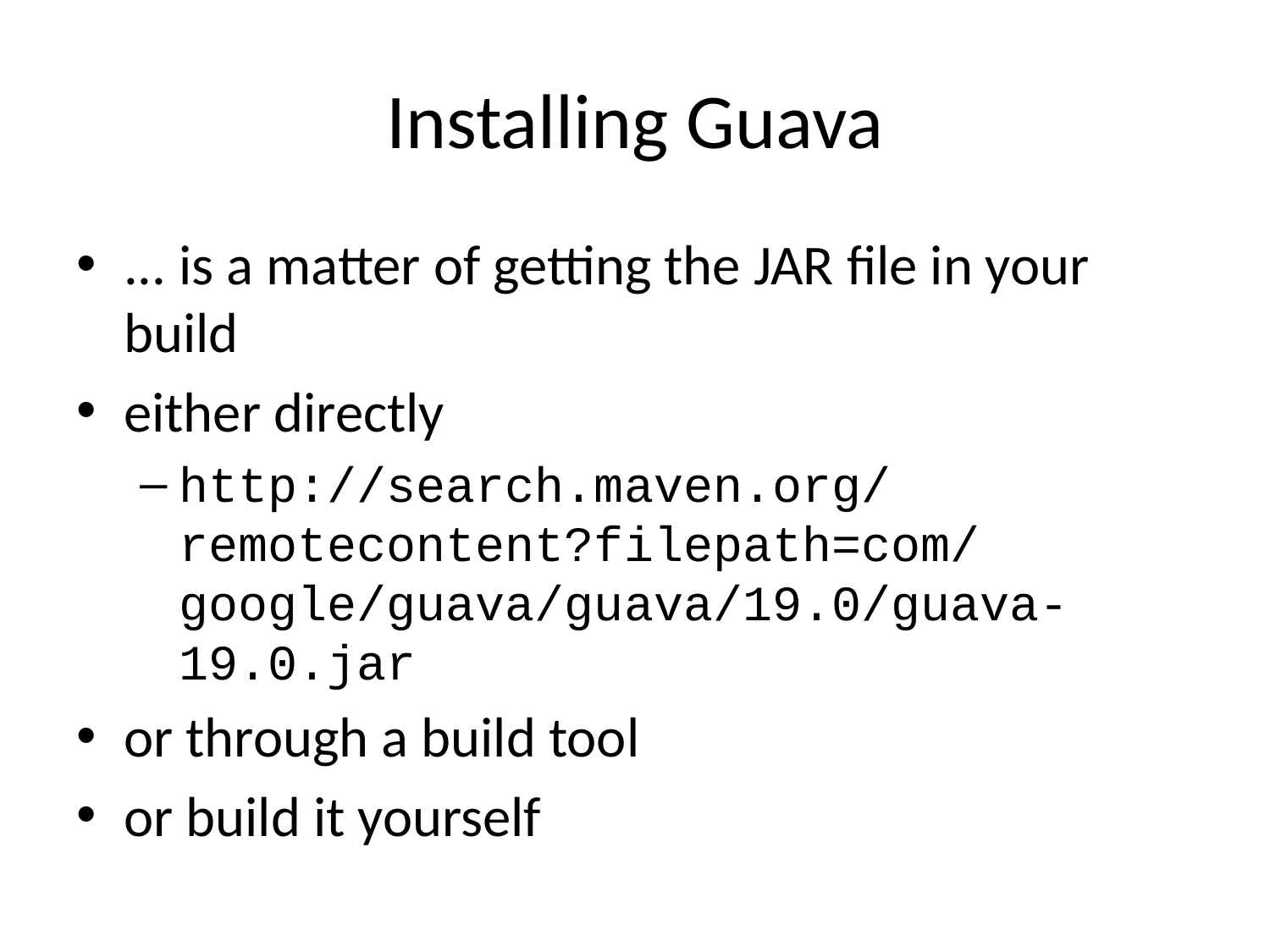

# Installing Guava
... is a matter of getting the JAR file in your build
either directly
http://search.maven.org/remotecontent?filepath=com/google/guava/guava/19.0/guava-19.0.jar
or through a build tool
or build it yourself